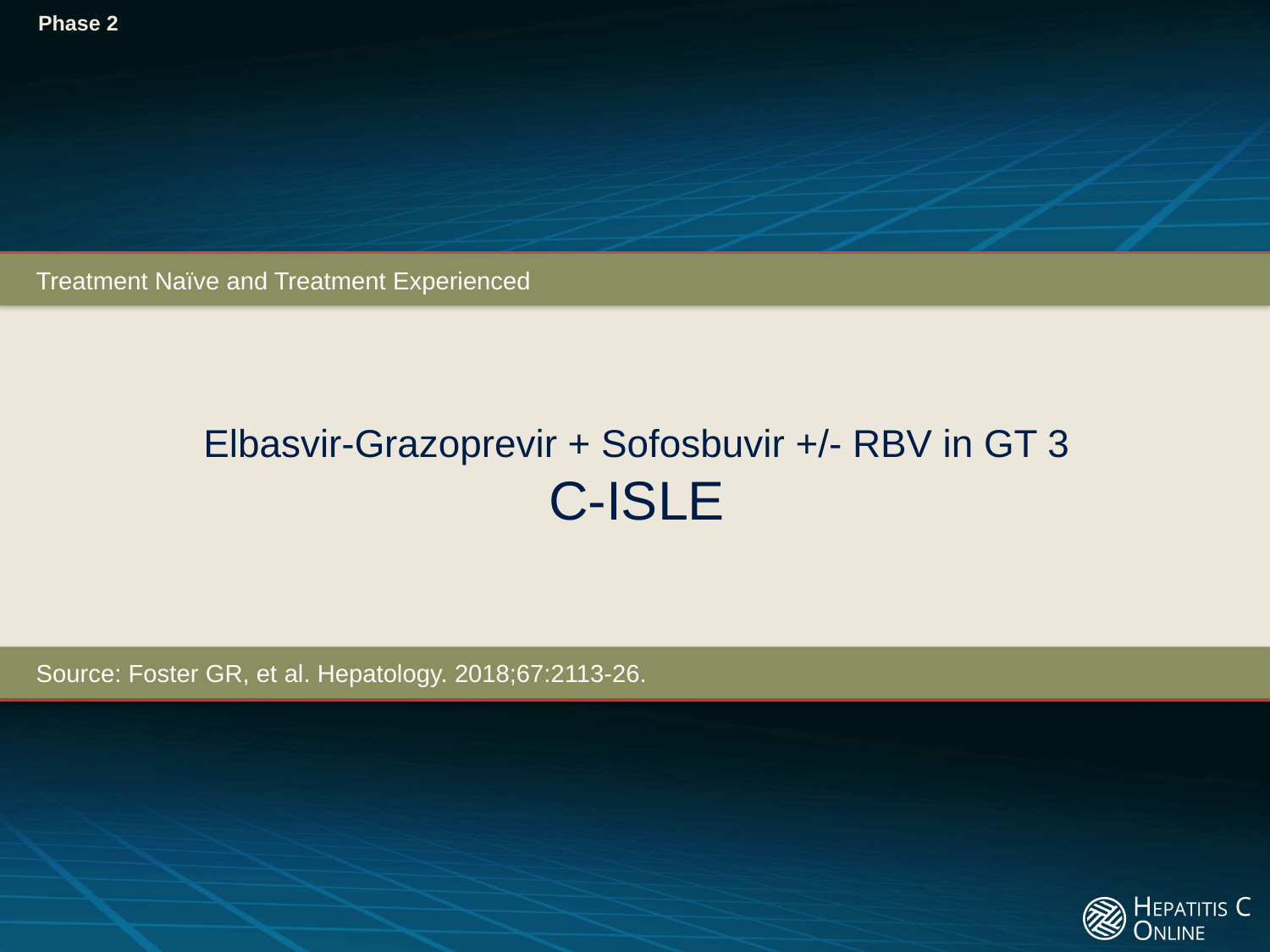

Phase 2
Treatment Naïve and Treatment Experienced
# Elbasvir-Grazoprevir + Sofosbuvir +/- RBV in GT 3 C-ISLE
Source: Foster GR, et al. Hepatology. 2018;67:2113-26.